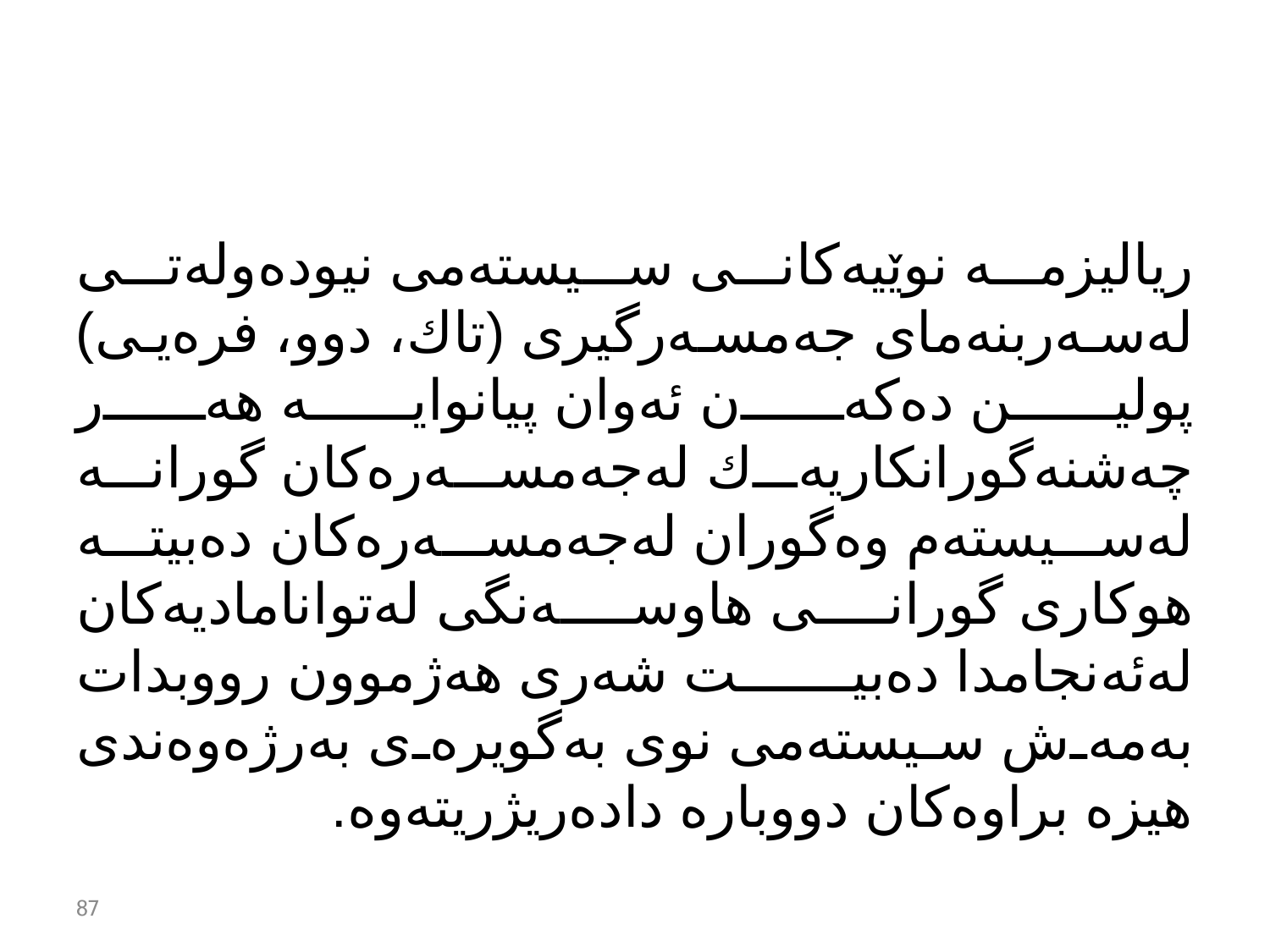

#
ریالیزمە نوێیەكانی سیستەمی نیودەولەتی لەسەربنەمای جەمسەرگیری (تاك، دوو، فرەیی) پولین دەكەن ئەوان پیانوایە هەر چەشنەگورانكاریەك لەجەمسەرەكان گورانە لەسیستەم وەگوران لەجەمسەرەكان دەبیتە هوكاری گورانی هاوسەنگی لەتوانامادیەكان لەئەنجامدا دەبیت شەری هەژموون رووبدات بەمەش سیستەمی نوی بەگویرەی بەرژەوەندی هیزە براوەكان دووبارە دادەریژریتەوە.
87